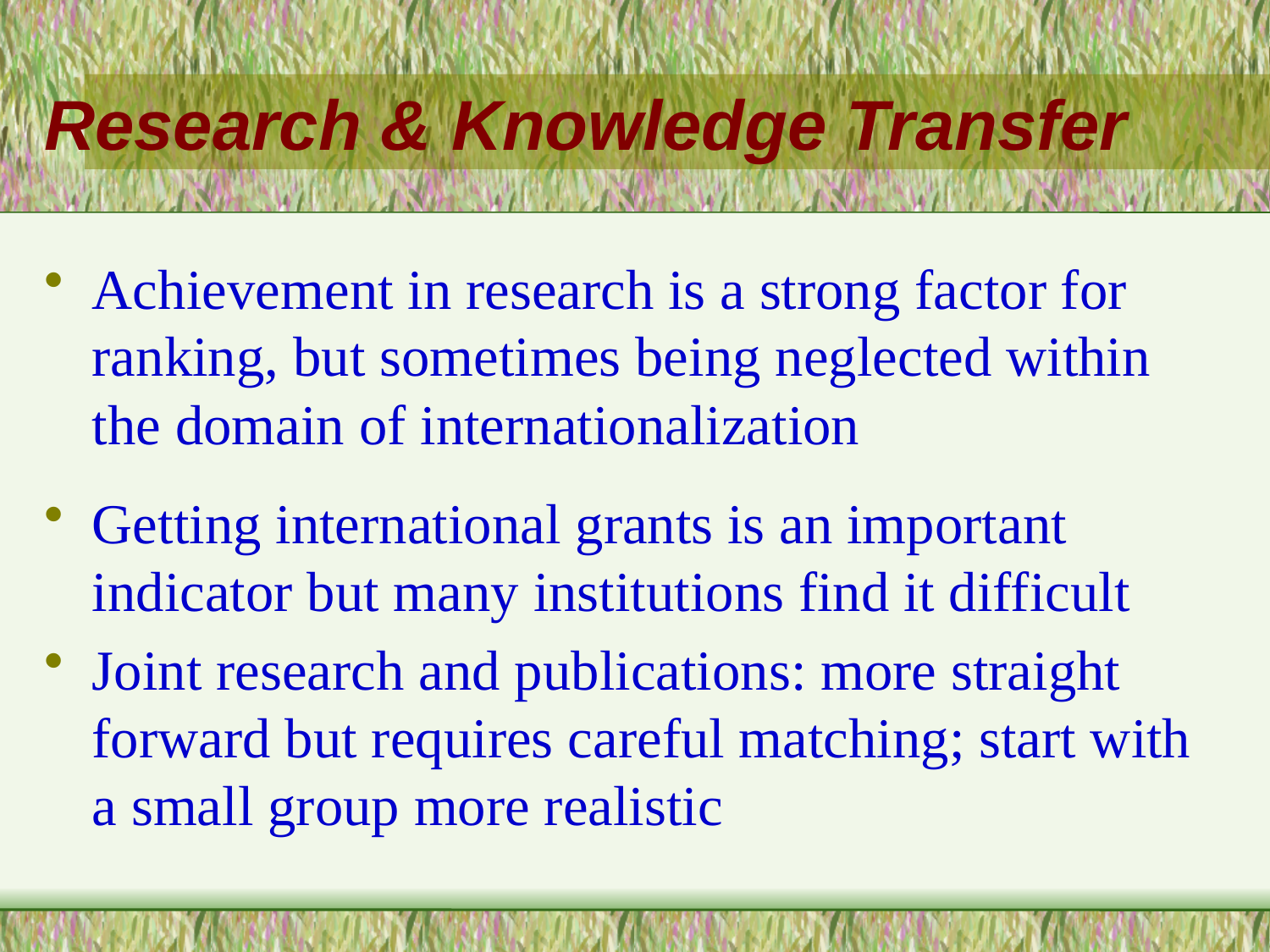

# Research & Knowledge Transfer
Achievement in research is a strong factor for ranking, but sometimes being neglected within the domain of internationalization
Getting international grants is an important indicator but many institutions find it difficult
Joint research and publications: more straight forward but requires careful matching; start with a small group more realistic